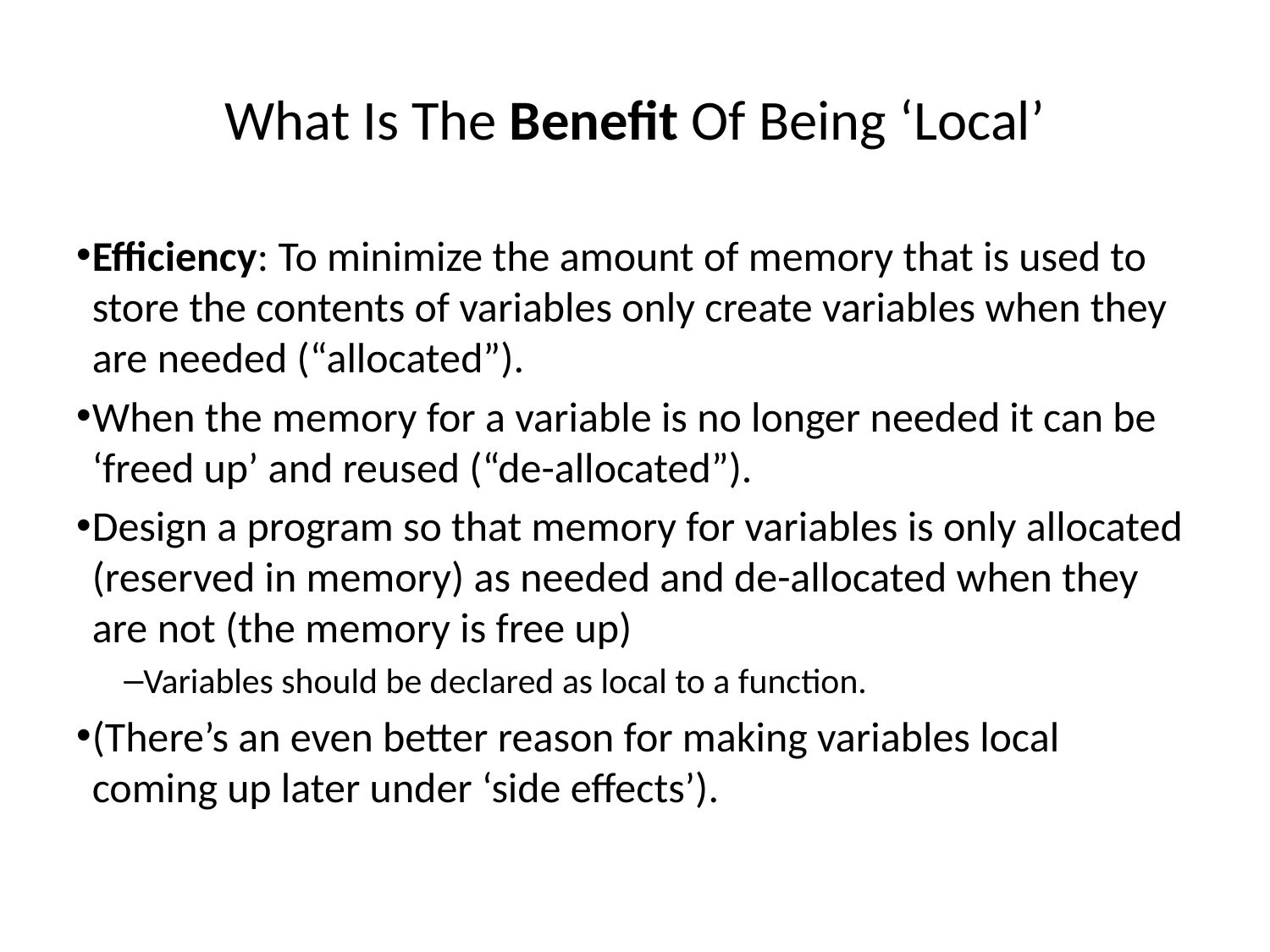

What Is The Benefit Of Being ‘Local’
Efficiency: To minimize the amount of memory that is used to store the contents of variables only create variables when they are needed (“allocated”).
When the memory for a variable is no longer needed it can be ‘freed up’ and reused (“de-allocated”).
Design a program so that memory for variables is only allocated (reserved in memory) as needed and de-allocated when they are not (the memory is free up)
Variables should be declared as local to a function.
(There’s an even better reason for making variables local coming up later under ‘side effects’).